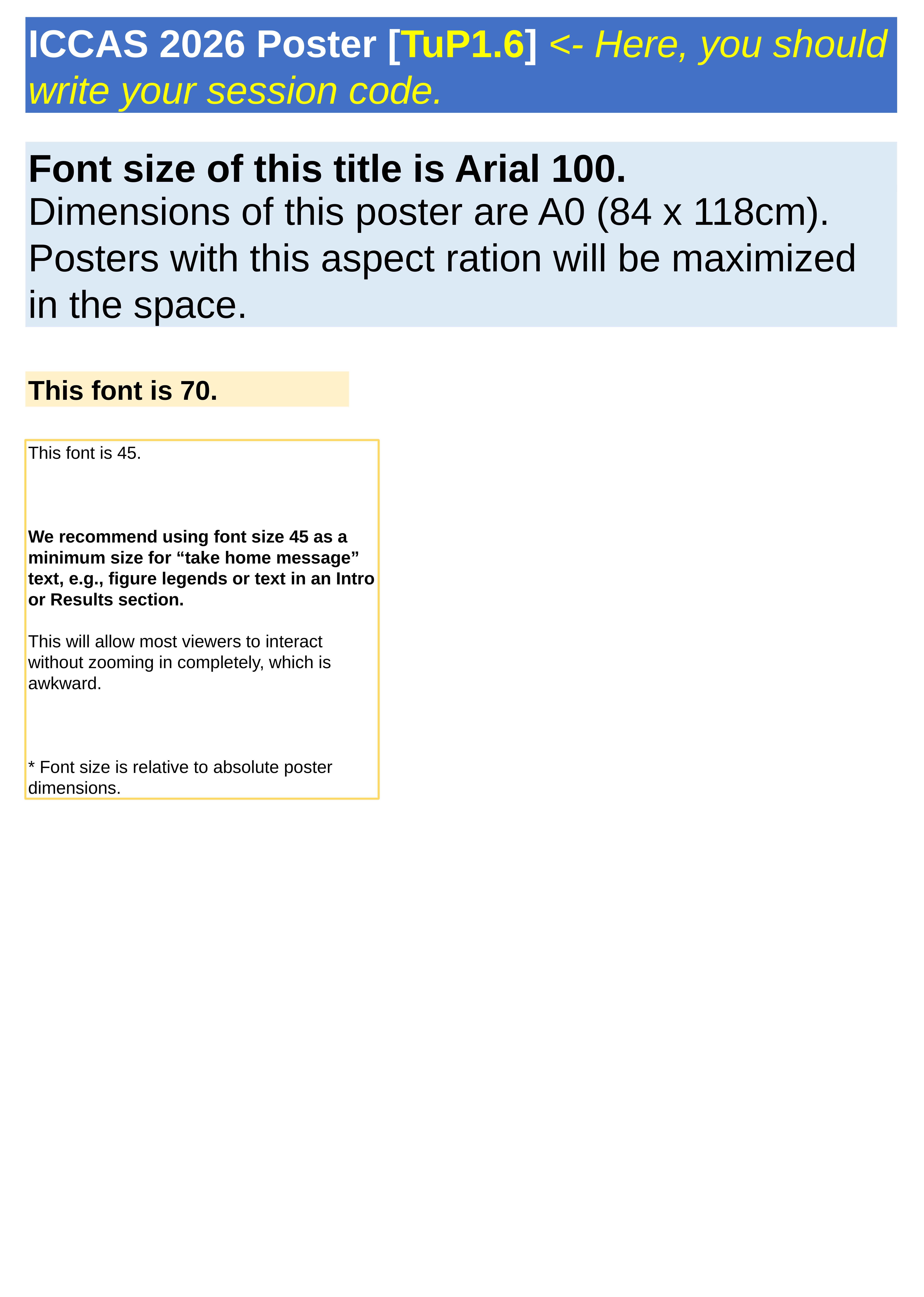

ICCAS 2026 Poster [TuP1.6] <- Here, you should write your session code.
Font size of this title is Arial 100.
Dimensions of this poster are A0 (84 x 118cm).
Posters with this aspect ration will be maximized in the space.
This font is 70.
This font is 45.

We recommend using font size 45 as a minimum size for “take home message” text, e.g., figure legends or text in an Intro or Results section.

This will allow most viewers to interact without zooming in completely, which is awkward.

* Font size is relative to absolute poster dimensions.